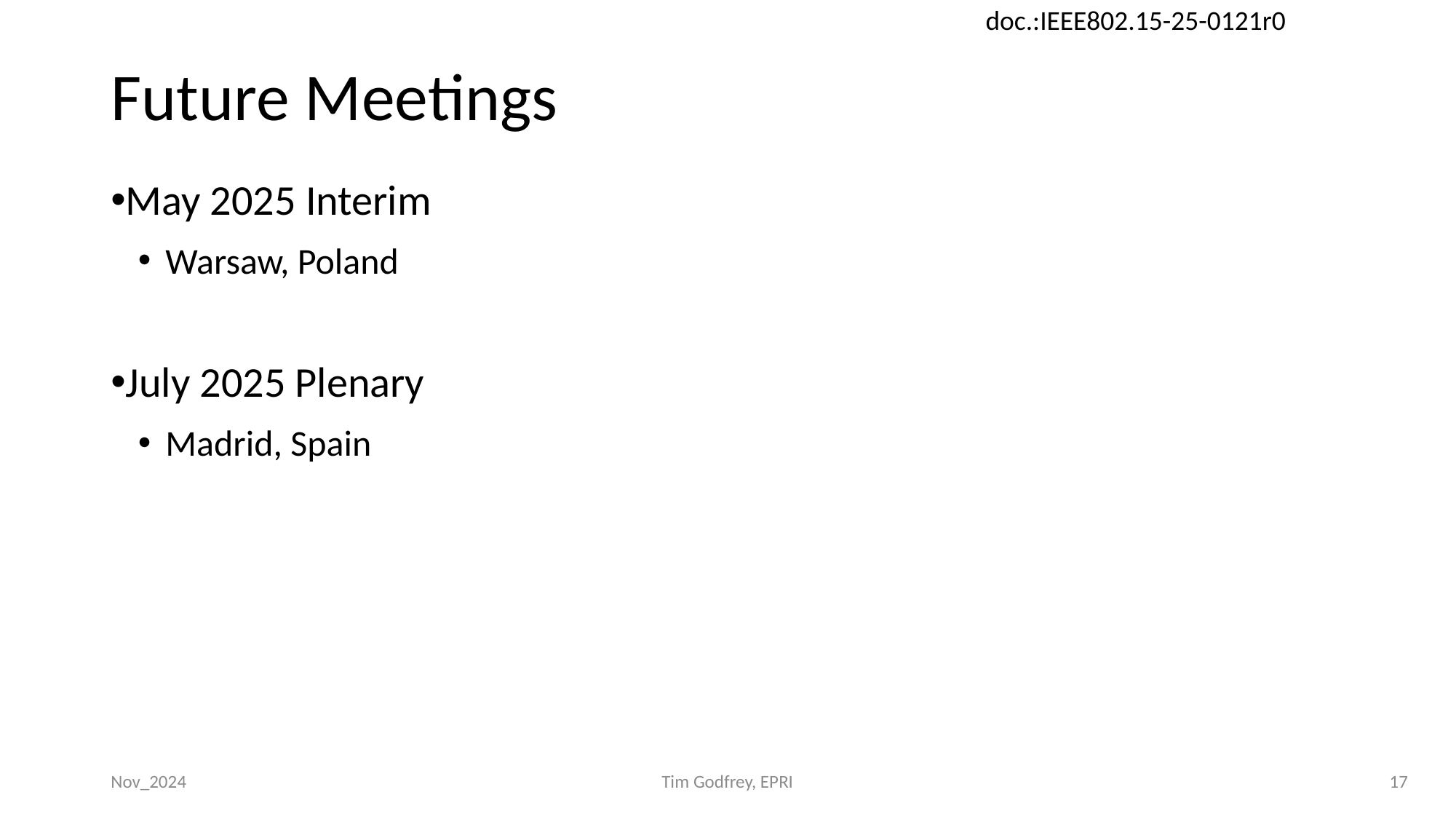

# Future Meetings
May 2025 Interim
Warsaw, Poland

July 2025 Plenary
Madrid, Spain

Nov_2024
Tim Godfrey, EPRI
17